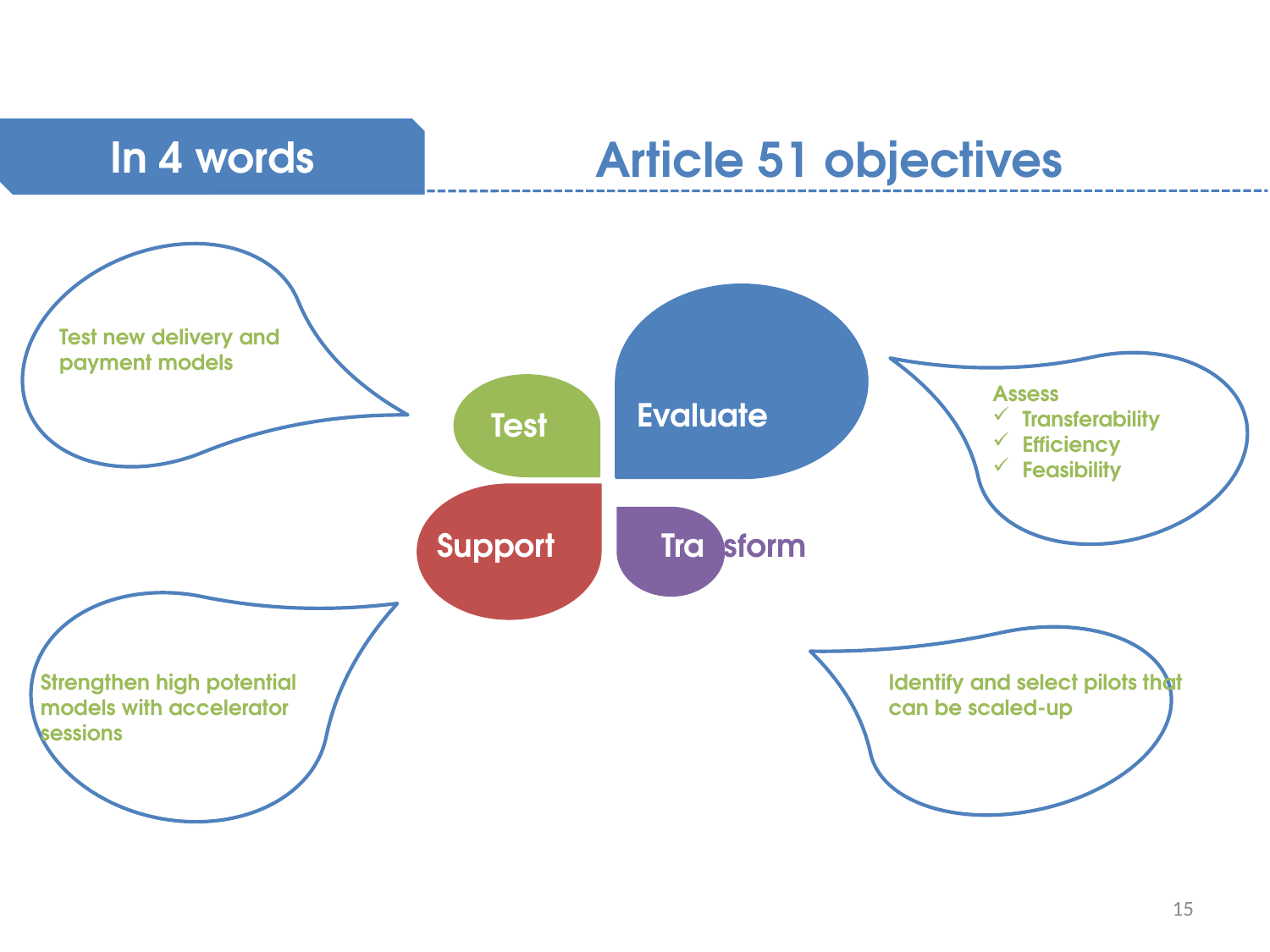

In 4 words
Article 51 objectives

Test new delivery and payment models

Assess
Transferability
Efficiency
Feasibility

Evaluate
Test
Support
Transform

Strengthen high potential models with accelerator sessions
Identify and select pilots that can be scaled-up
15